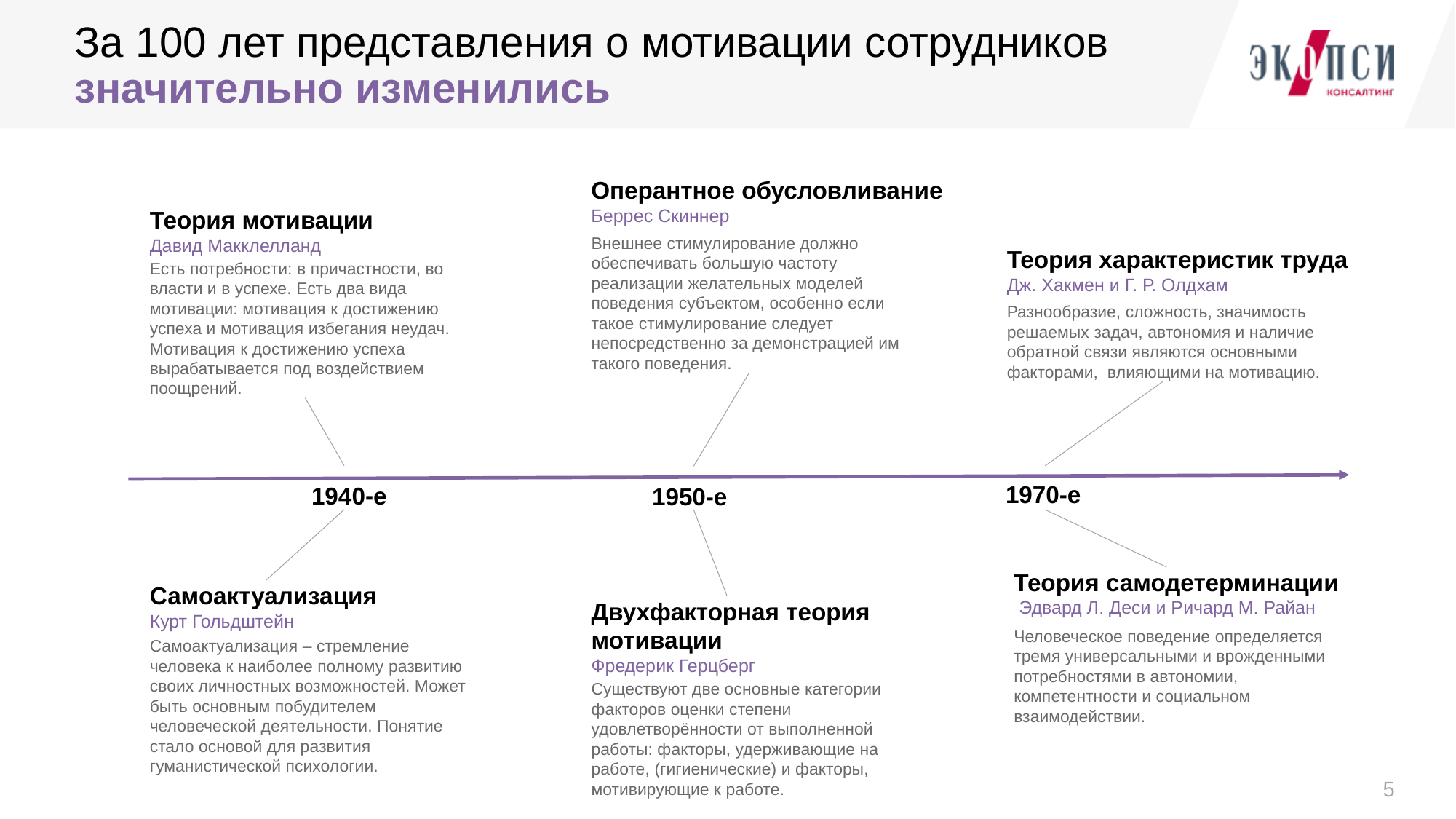

За 100 лет представления о мотивации сотрудников значительно изменились
Оперантное обусловливание
Беррес Скиннер
Теория мотивации
Давид Макклелланд
Внешнее стимулирование должно обеспечивать большую частоту реализации желательных моделей поведения субъектом, особенно если такое стимулирование следует непосредственно за демонстрацией им такого поведения.
Теория характеристик труда
Дж. Хакмен и Г. Р. Олдхам
Есть потребности: в причастности, во власти и в успехе. Есть два вида мотивации: мотивация к достижению успеха и мотивация избегания неудач. Мотивация к достижению успеха вырабатывается под воздействием поощрений.
Разнообразие, сложность, значимость решаемых задач, автономия и наличие обратной связи являются основными факторами,  влияющими на мотивацию.
1970-е
1940-е
1950-е
Теория самодетерминации
 Эдвард Л. Деси и Ричард М. Райан
Самоактуализация
Курт Гольдштейн
Двухфакторная теория мотивации
Фредерик Герцберг
Человеческое поведение определяется тремя универсальными и врожденными потребностями в автономии, компетентности и социальном взаимодействии.
Самоактуализация – стремление человека к наиболее полному развитию своих личностных возможностей. Может быть основным побудителем человеческой деятельности. Понятие стало основой для развития гуманистической психологии.
Существуют две основные категории факторов оценки степени удовлетворённости от выполненной работы: факторы, удерживающие на работе, (гигиенические) и факторы, мотивирующие к работе.
5